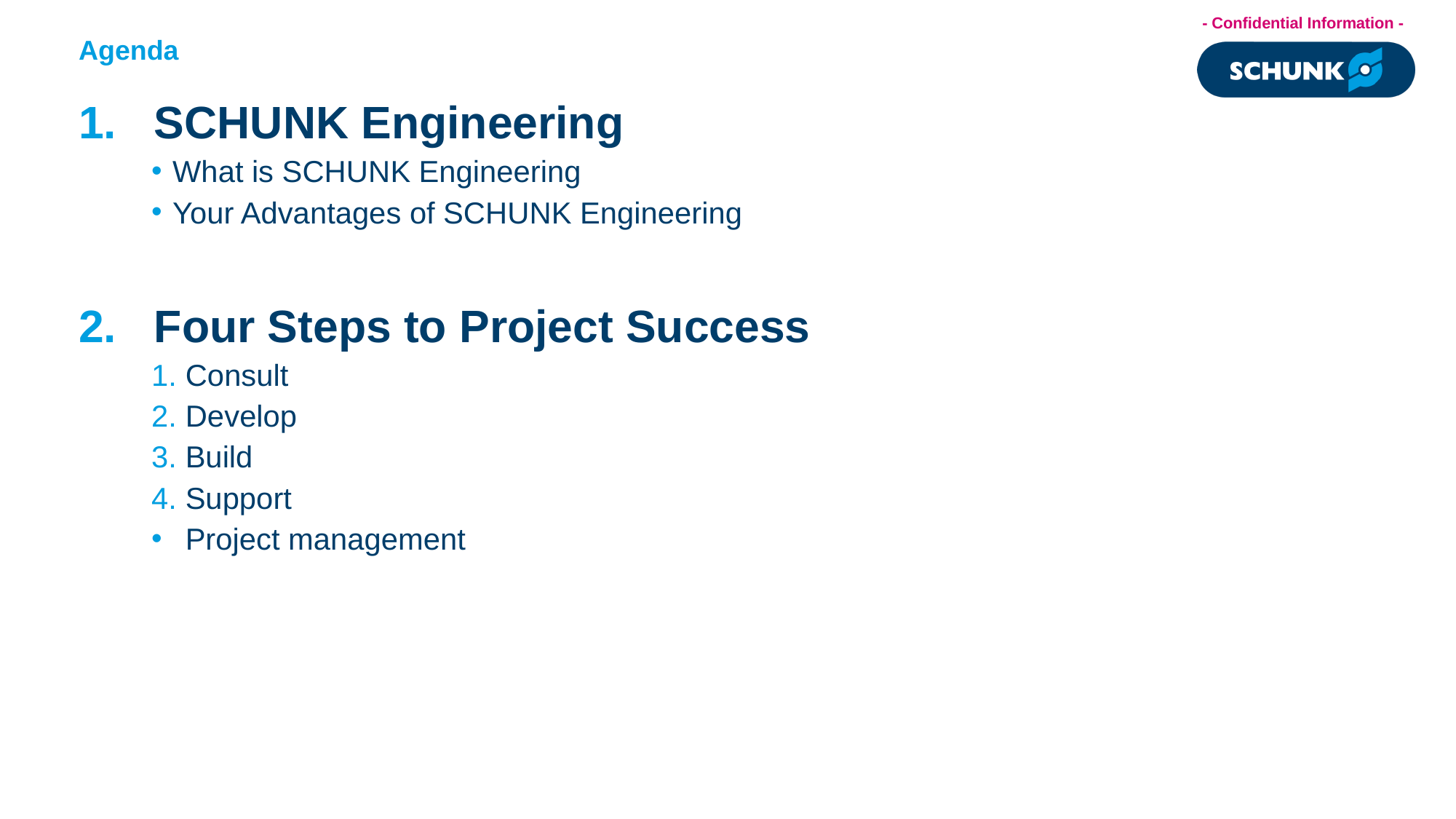

SCHUNK Engineering
What is SCHUNK Engineering
Your Advantages of SCHUNK Engineering

Four Steps to Project Success
Consult
Develop
Build
Support
Project management